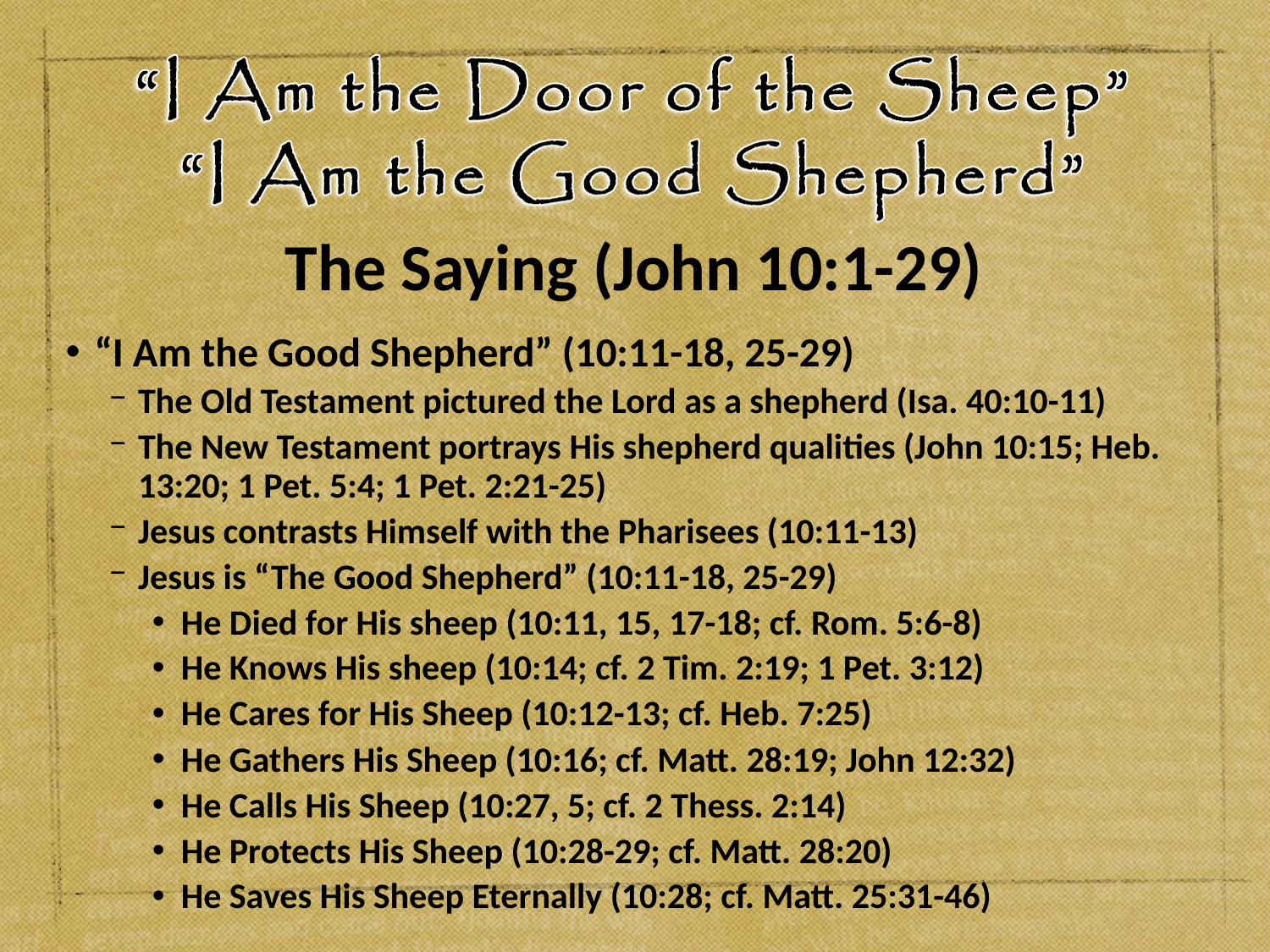

# The Saying (John 10:1-29)
“I Am the Good Shepherd” (10:11-18, 25-29)
The Old Testament pictured the Lord as a shepherd (Isa. 40:10-11)
The New Testament portrays His shepherd qualities (John 10:15; Heb. 13:20; 1 Pet. 5:4; 1 Pet. 2:21-25)
Jesus contrasts Himself with the Pharisees (10:11-13)
Jesus is “The Good Shepherd” (10:11-18, 25-29)
He Died for His sheep (10:11, 15, 17-18; cf. Rom. 5:6-8)
He Knows His sheep (10:14; cf. 2 Tim. 2:19; 1 Pet. 3:12)
He Cares for His Sheep (10:12-13; cf. Heb. 7:25)
He Gathers His Sheep (10:16; cf. Matt. 28:19; John 12:32)
He Calls His Sheep (10:27, 5; cf. 2 Thess. 2:14)
He Protects His Sheep (10:28-29; cf. Matt. 28:20)
He Saves His Sheep Eternally (10:28; cf. Matt. 25:31-46)